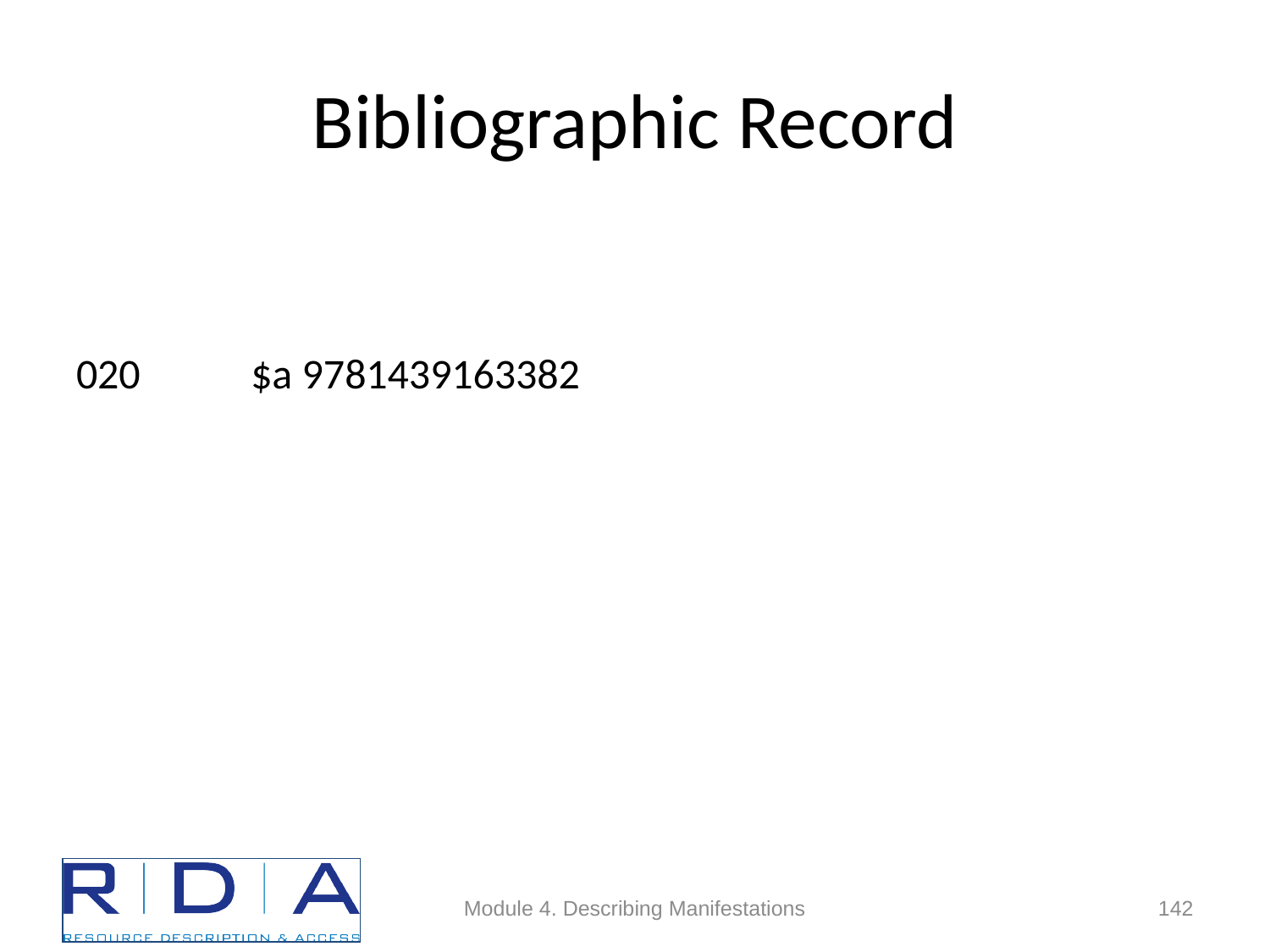

# Bibliographic Record

020	$a 9781439163382

Module 4. Describing Manifestations
142